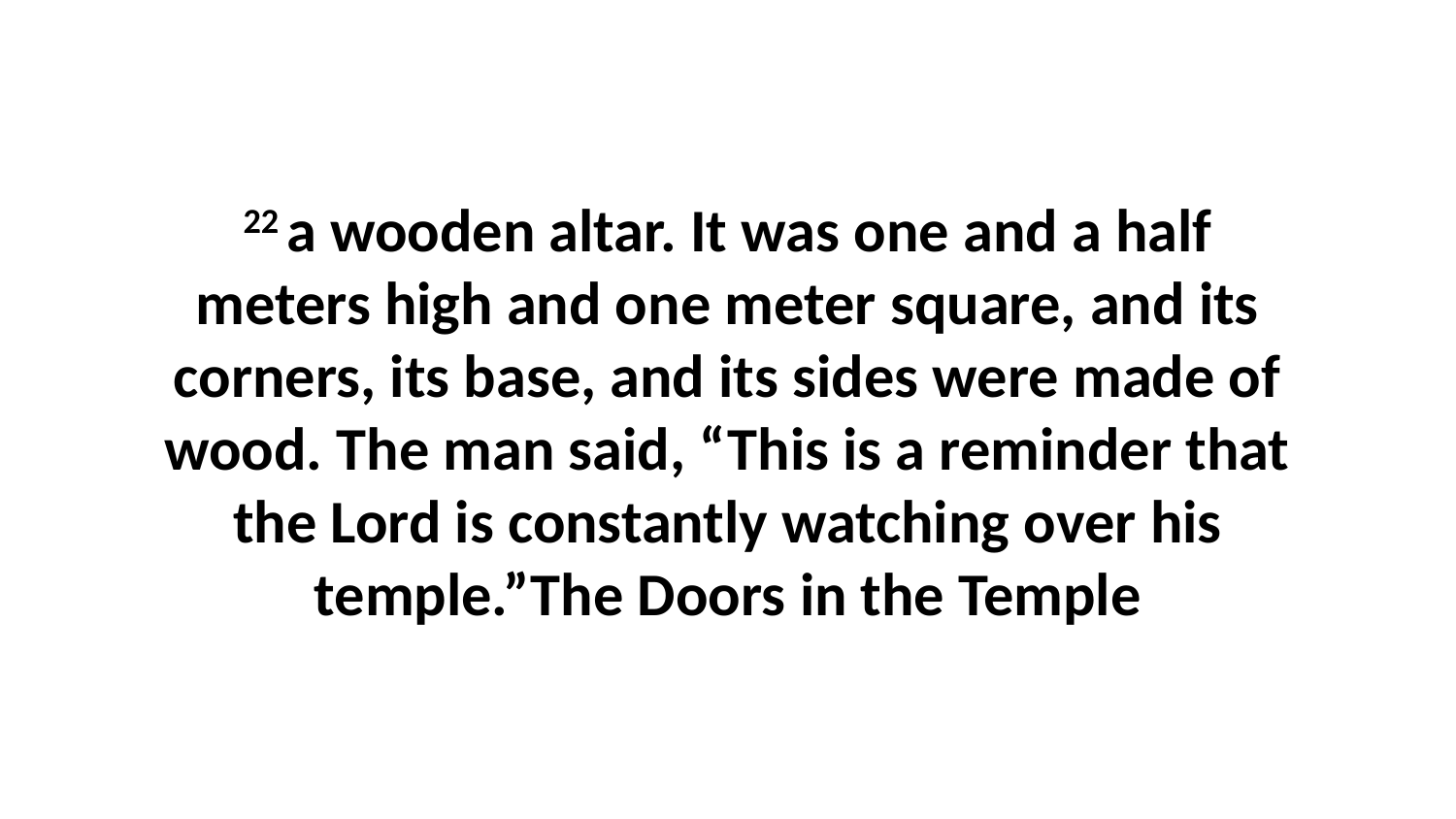

22 a wooden altar. It was one and a half meters high and one meter square, and its corners, its base, and its sides were made of wood. The man said, “This is a reminder that the Lord is constantly watching over his temple.”The Doors in the Temple